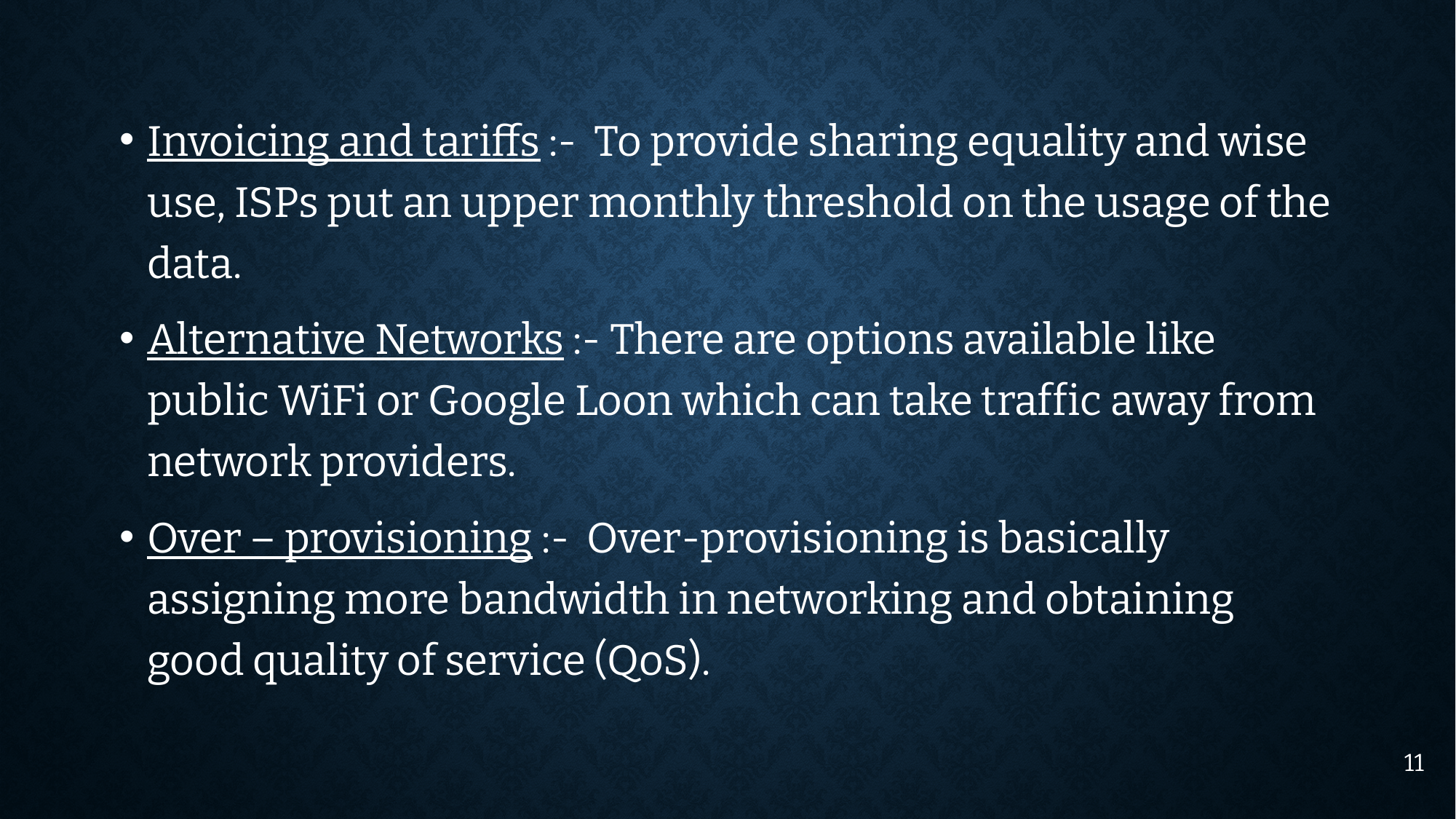

Invoicing and tariffs :-  To provide sharing equality and wise use, ISPs put an upper monthly threshold on the usage of the data.
Alternative Networks :- There are options available like public WiFi or Google Loon which can take traffic away from network providers.
Over – provisioning :-  Over-provisioning is basically assigning more bandwidth in networking and obtaining good quality of service (QoS).

11